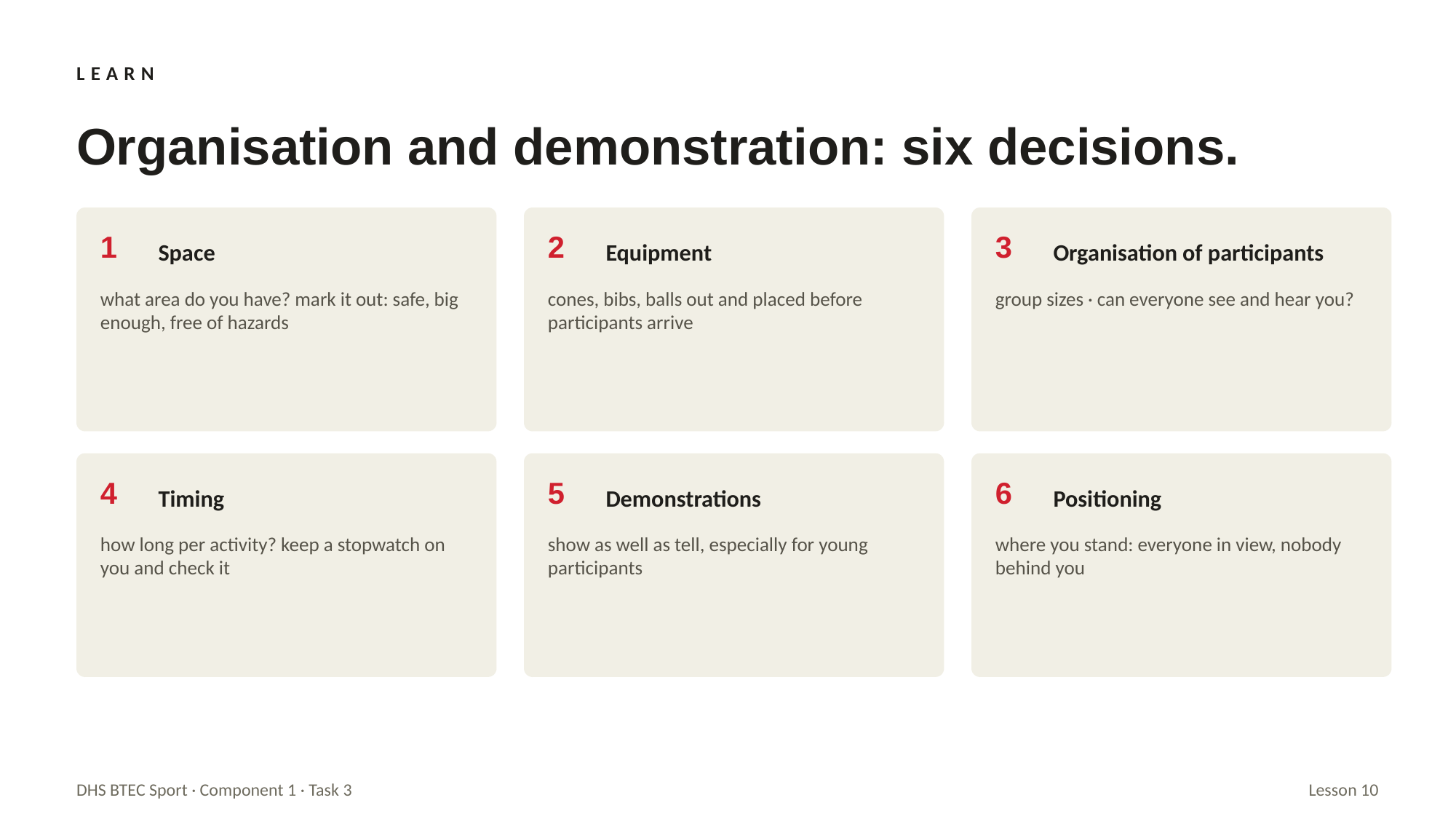

LEARN
Organisation and demonstration: six decisions.

1
2
3
Space
Equipment
Organisation of participants
what area do you have? mark it out: safe, big enough, free of hazards
cones, bibs, balls out and placed before participants arrive
group sizes · can everyone see and hear you?

4
5
6
Timing
Demonstrations
Positioning
how long per activity? keep a stopwatch on you and check it
show as well as tell, especially for young participants
where you stand: everyone in view, nobody behind you
DHS BTEC Sport · Component 1 · Task 3
Lesson 10